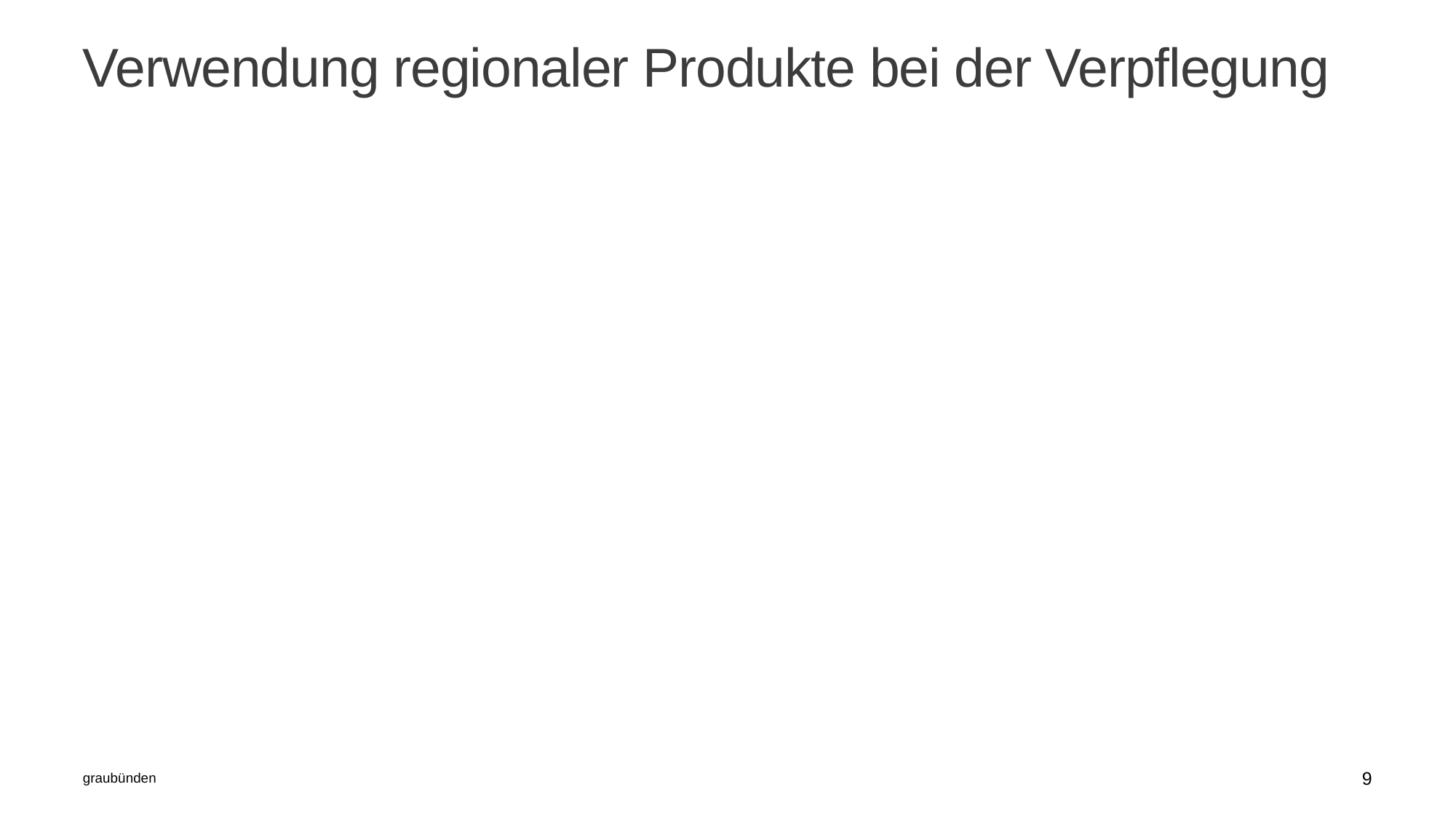

# Verwendung regionaler Produkte bei der Verpflegung

graubünden
9